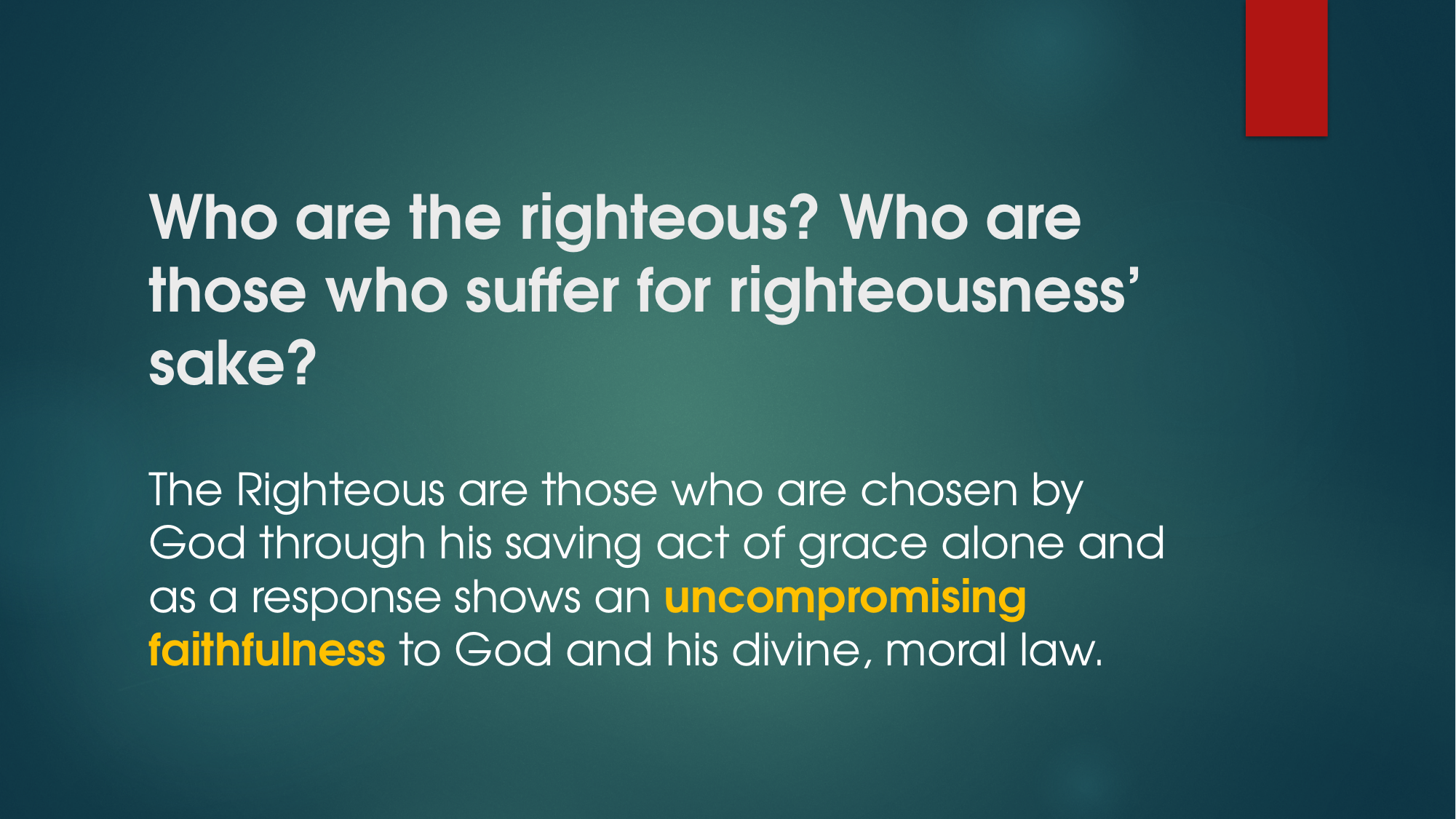

# Who are the righteous? Who are those who suffer for righteousness’ sake?
The Righteous are those who are chosen by God through his saving act of grace alone and as a response shows an uncompromising faithfulness to God and his divine, moral law.